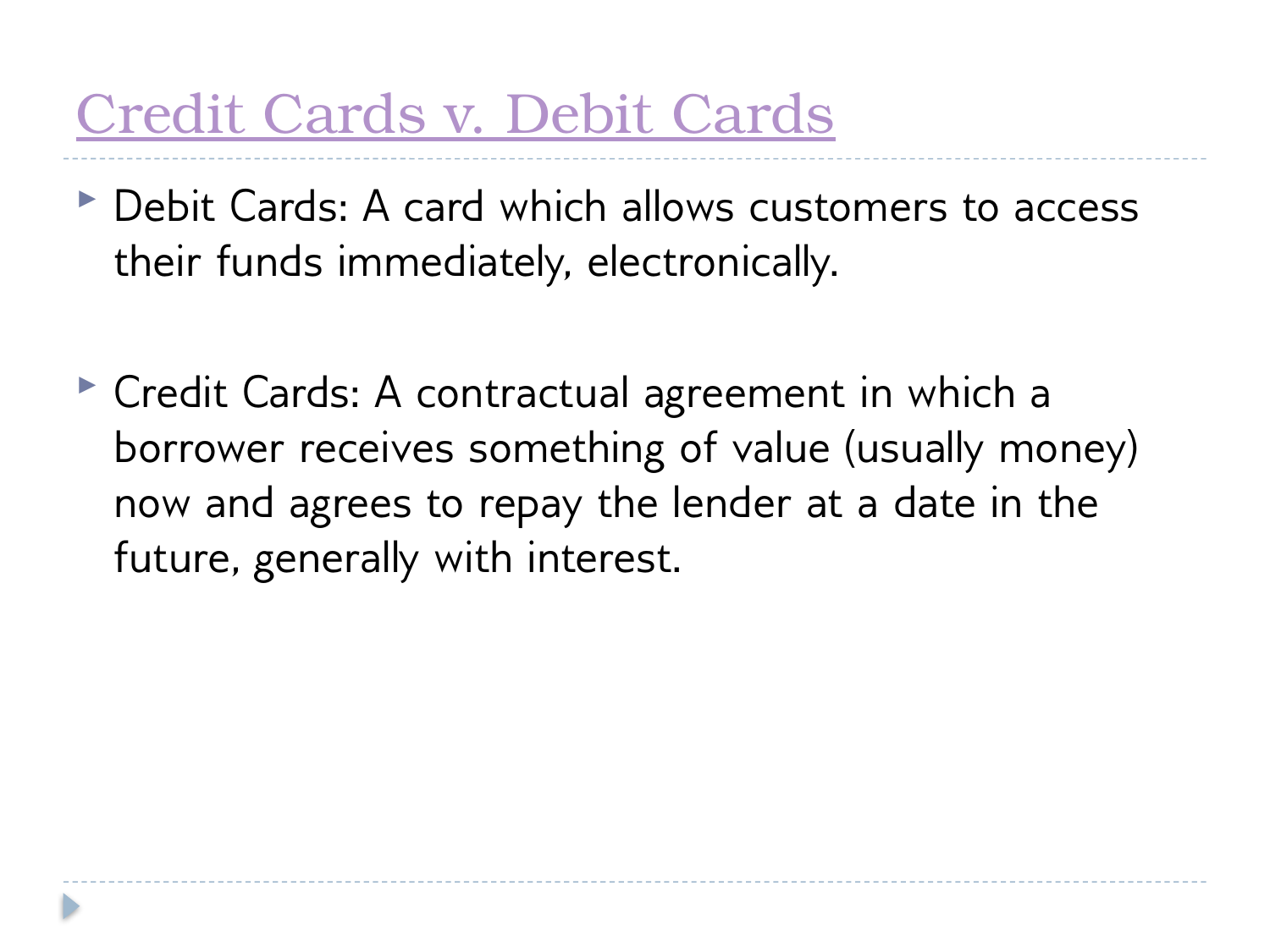

# Credit Cards v. Debit Cards
Debit Cards: A card which allows customers to access their funds immediately, electronically.

Credit Cards: A contractual agreement in which a borrower receives something of value (usually money) now and agrees to repay the lender at a date in the future, generally with interest.